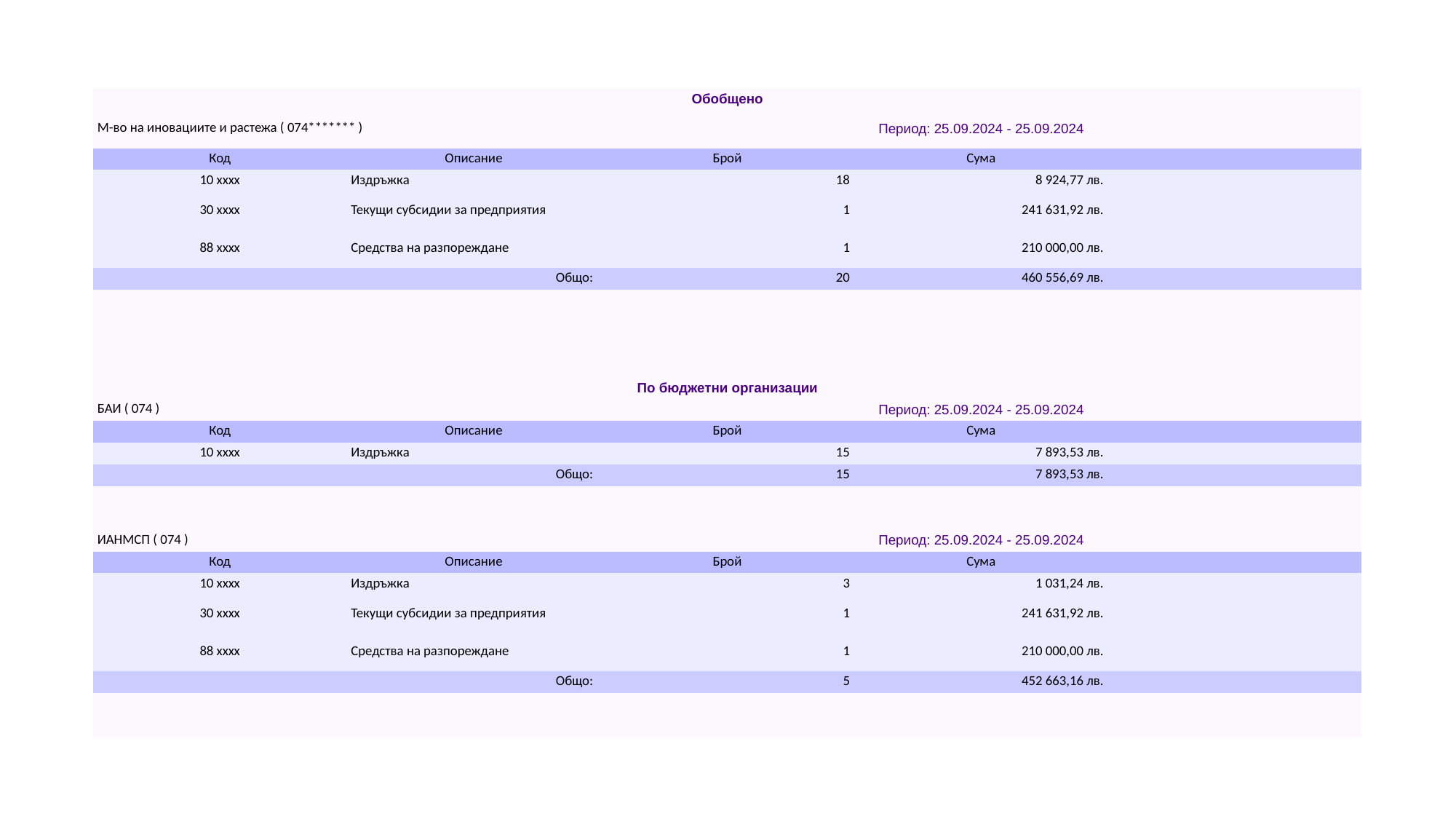

| Обобщено |  |  |  |  |
| --- | --- | --- | --- | --- |
| М-во на иновациите и растежа ( 074\*\*\*\*\*\*\* ) |  | Период: 25.09.2024 - 25.09.2024 |  |  |
| Код | Описание | Брой | Сума |  |
| 10 xxxx | Издръжка | 18 | 8 924,77 лв. |  |
| 30 xxxx | Текущи субсидии за предприятия | 1 | 241 631,92 лв. |  |
| 88 xxxx | Средства на разпореждане | 1 | 210 000,00 лв. |  |
| Общо: |  | 20 | 460 556,69 лв. |  |
|  |  |  |  |  |
|  |  |  |  |  |
|  |  |  |  |  |
|  |  |  |  |  |
| По бюджетни организации |  |  |  |  |
| БАИ ( 074 ) |  | Период: 25.09.2024 - 25.09.2024 |  |  |
| Код | Описание | Брой | Сума |  |
| 10 xxxx | Издръжка | 15 | 7 893,53 лв. |  |
| Общо: |  | 15 | 7 893,53 лв. |  |
|  |  |  |  |  |
|  |  |  |  |  |
| ИАНМСП ( 074 ) |  | Период: 25.09.2024 - 25.09.2024 |  |  |
| Код | Описание | Брой | Сума |  |
| 10 xxxx | Издръжка | 3 | 1 031,24 лв. |  |
| 30 xxxx | Текущи субсидии за предприятия | 1 | 241 631,92 лв. |  |
| 88 xxxx | Средства на разпореждане | 1 | 210 000,00 лв. |  |
| Общо: |  | 5 | 452 663,16 лв. |  |
|  |  |  |  |  |
|  |  |  |  |  |
#